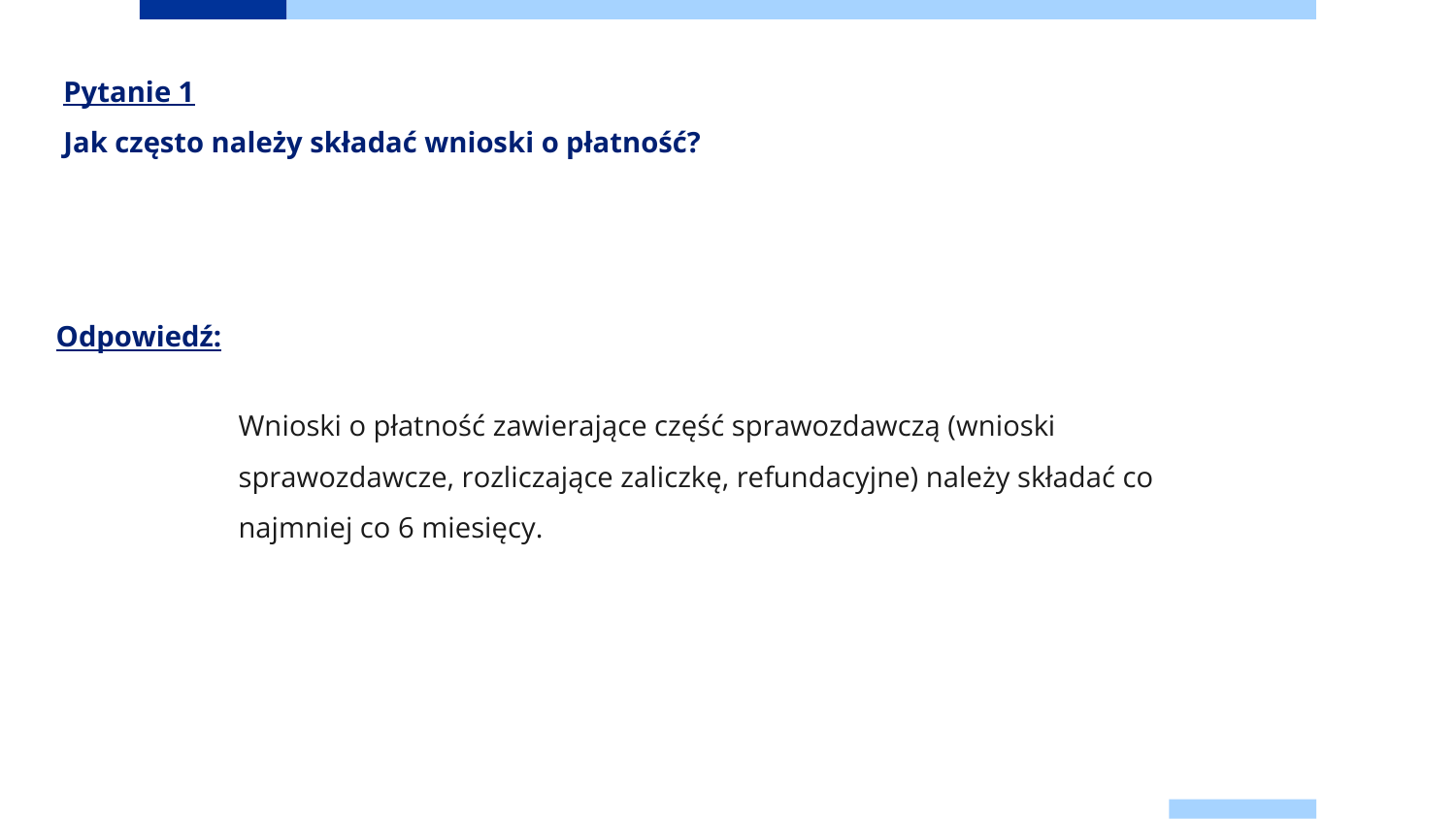

Pytanie 1
Jak często należy składać wnioski o płatność?
# Odpowiedź:
Wnioski o płatność zawierające część sprawozdawczą (wnioski sprawozdawcze, rozliczające zaliczkę, refundacyjne) należy składać co najmniej co 6 miesięcy.